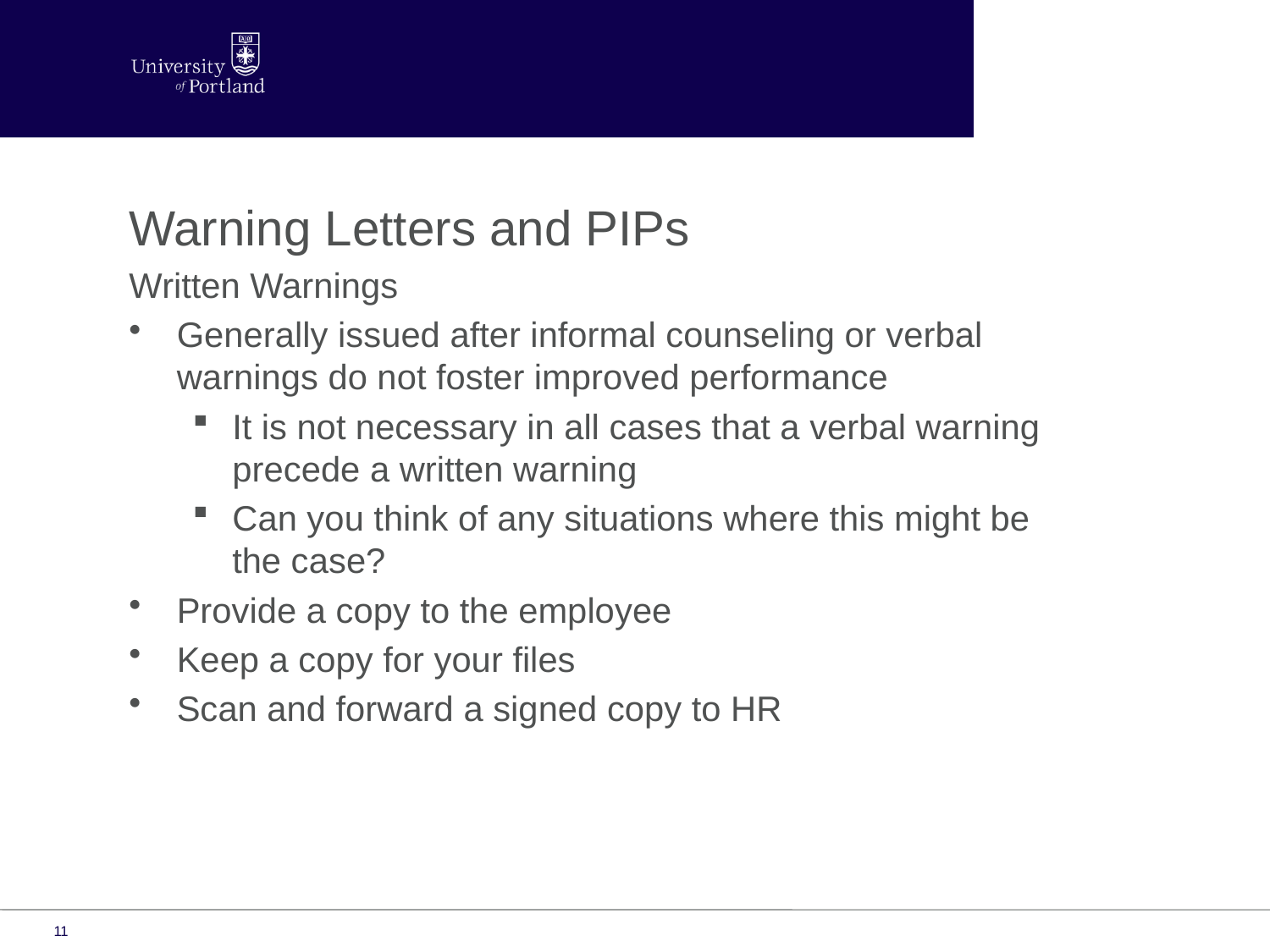

Warning Letters and PIPs
Written Warnings
Generally issued after informal counseling or verbal warnings do not foster improved performance
It is not necessary in all cases that a verbal warning precede a written warning
Can you think of any situations where this might be the case?
Provide a copy to the employee
Keep a copy for your files
Scan and forward a signed copy to HR